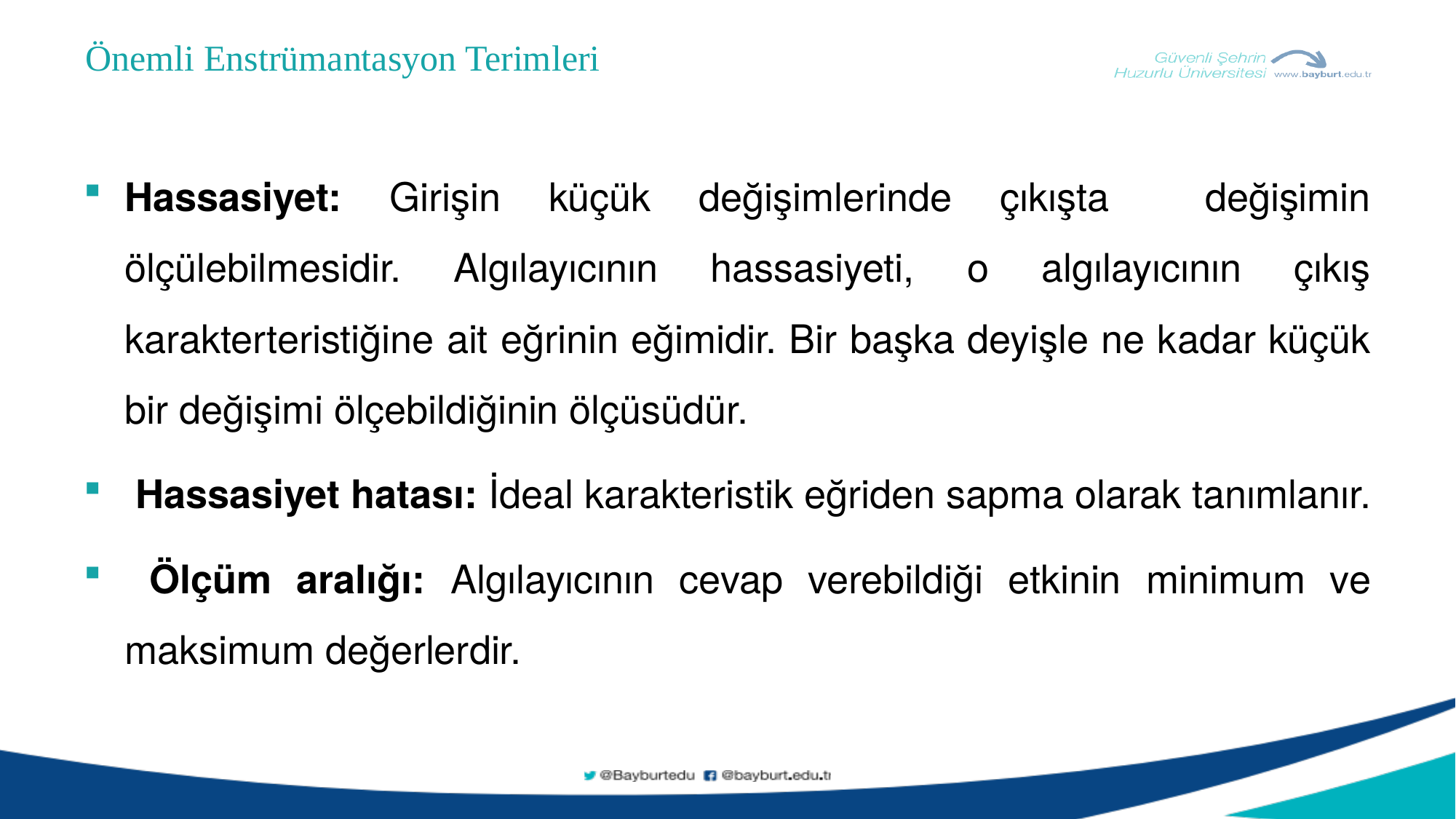

Önemli Enstrümantasyon Terimleri
Hassasiyet: Girişin küçük değişimlerinde çıkışta  değişimin ölçülebilmesidir. Algılayıcının hassasiyeti, o algılayıcının çıkış karakterteristiğine ait eğrinin eğimidir. Bir başka deyişle ne kadar küçük bir değişimi ölçebildiğinin ölçüsüdür.
 Hassasiyet hatası: İdeal karakteristik eğriden sapma olarak tanımlanır.
 Ölçüm aralığı: Algılayıcının cevap verebildiği etkinin minimum ve maksimum değerlerdir.